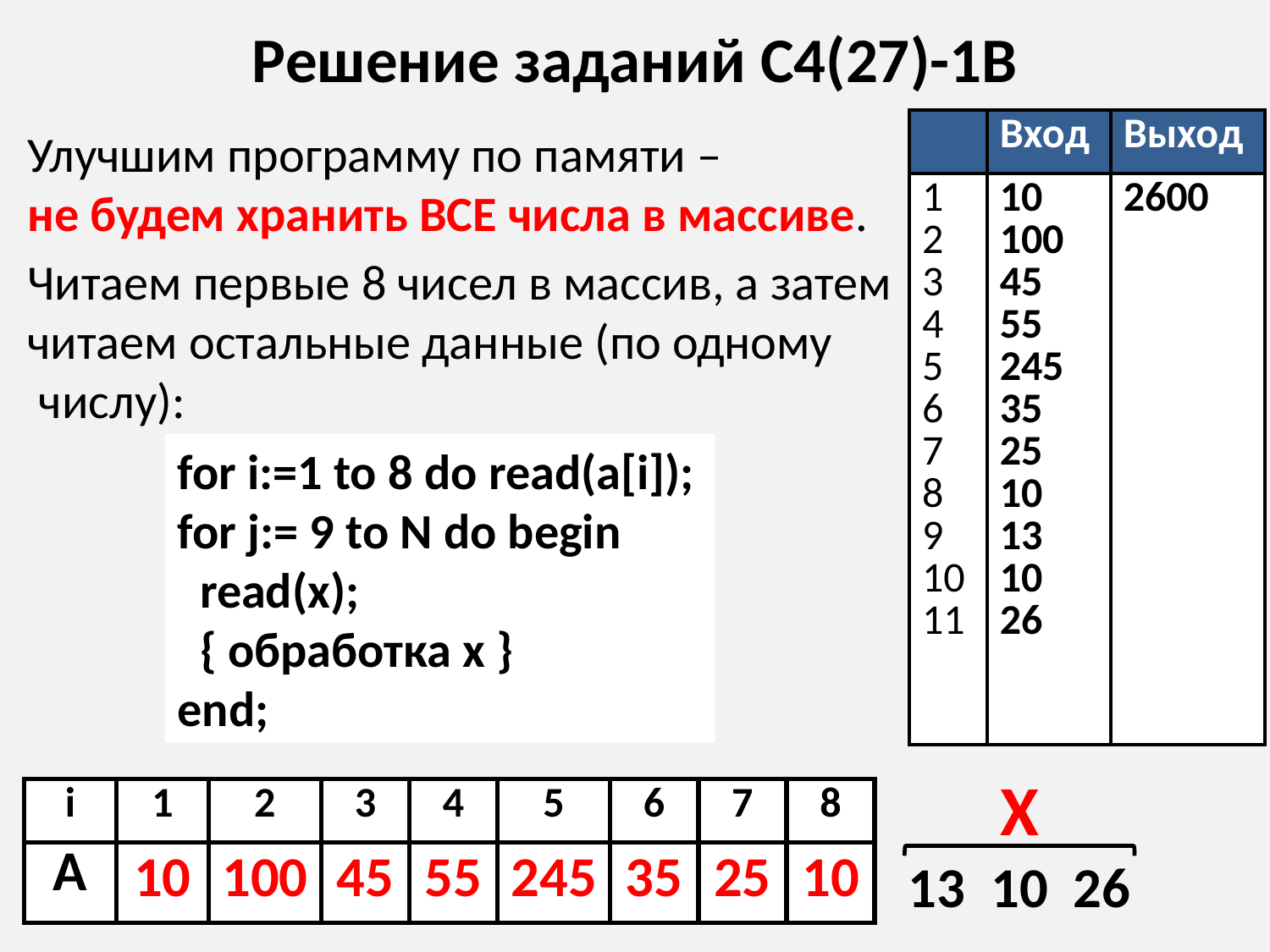

# Решение заданий С4(27)-1В
|  | Вход | Выход |
| --- | --- | --- |
| 1 2 3 4 5 6 7 8 9 10 11 | 10 100 45 55 245 35 25 10 13 10 26 | 2600 |
Улучшим программу по памяти –
не будем хранить ВСЕ числа в массиве.
Читаем первые 8 чисел в массив, а затем
читаем остальные данные (по одному
 числу):

for i:=1 to 8 do read(a[i]);
for j:= 9 to N do begin
  read(x);
  { обработка x }
end;

X
| i | 1 | 2 | 3 | 4 | 5 | 6 | 7 | 8 |
| --- | --- | --- | --- | --- | --- | --- | --- | --- |
| A | 10 | 100 | 45 | 55 | 245 | 35 | 25 | 10 |
13  10  26